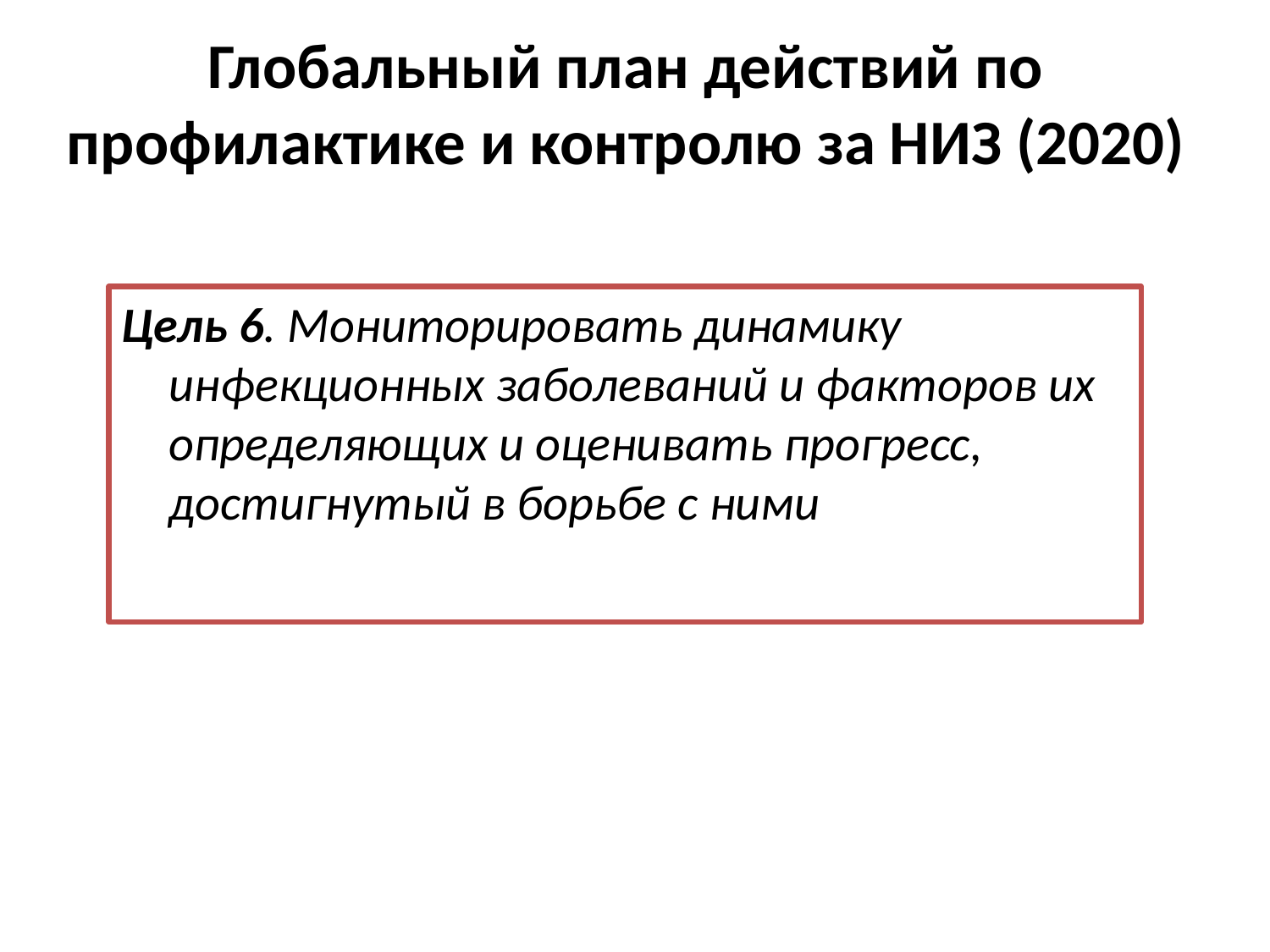

# Глобальный план действий по профилактике и контролю за НИЗ (2020)
Цель 6. Мониторировать динамику инфекционных заболеваний и факторов их определяющих и оценивать прогресс, достигнутый в борьбе с ними